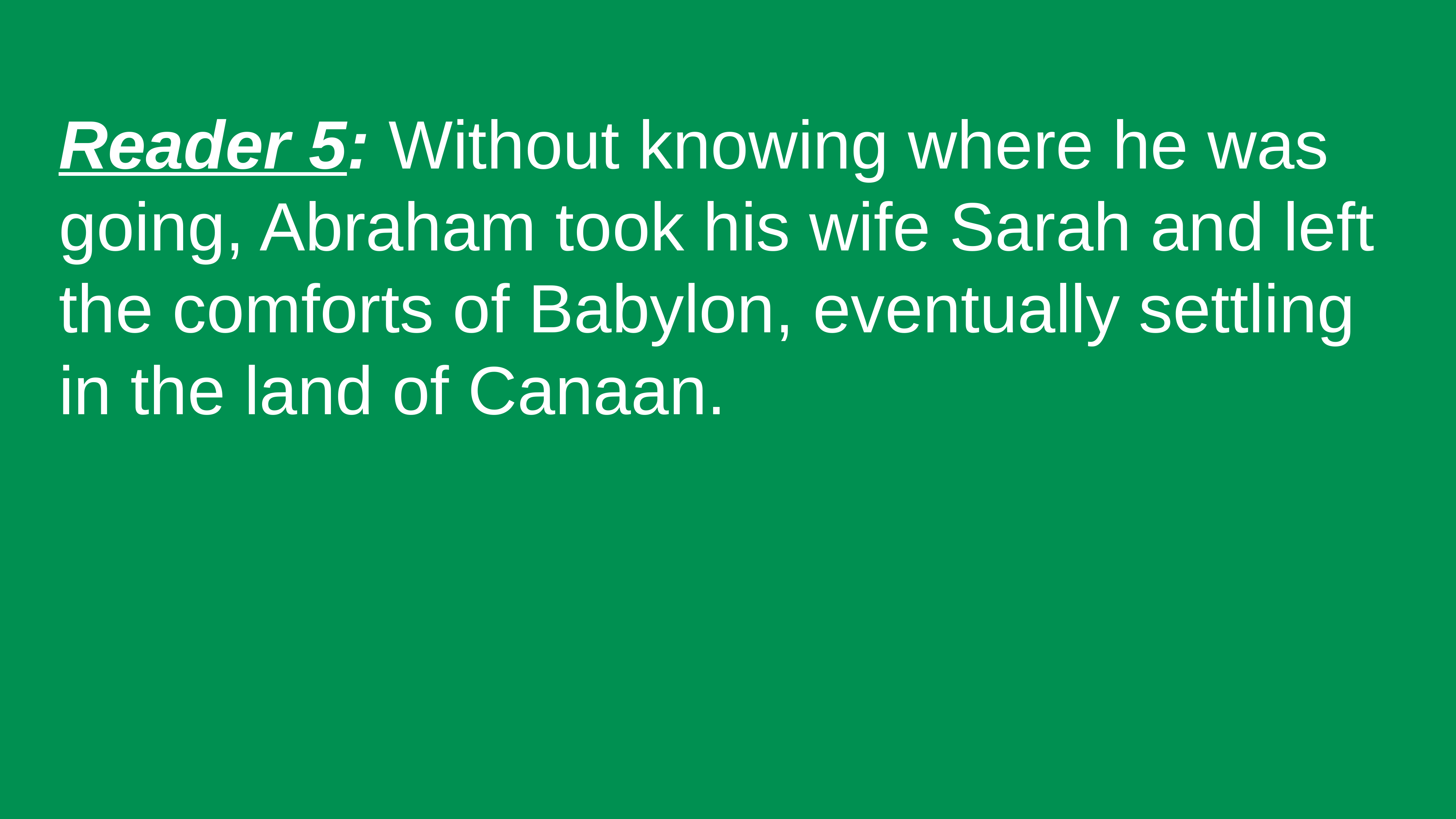

Reader 5: Without knowing where he was going, Abraham took his wife Sarah and left the comforts of Babylon, eventually settling in the land of Canaan.